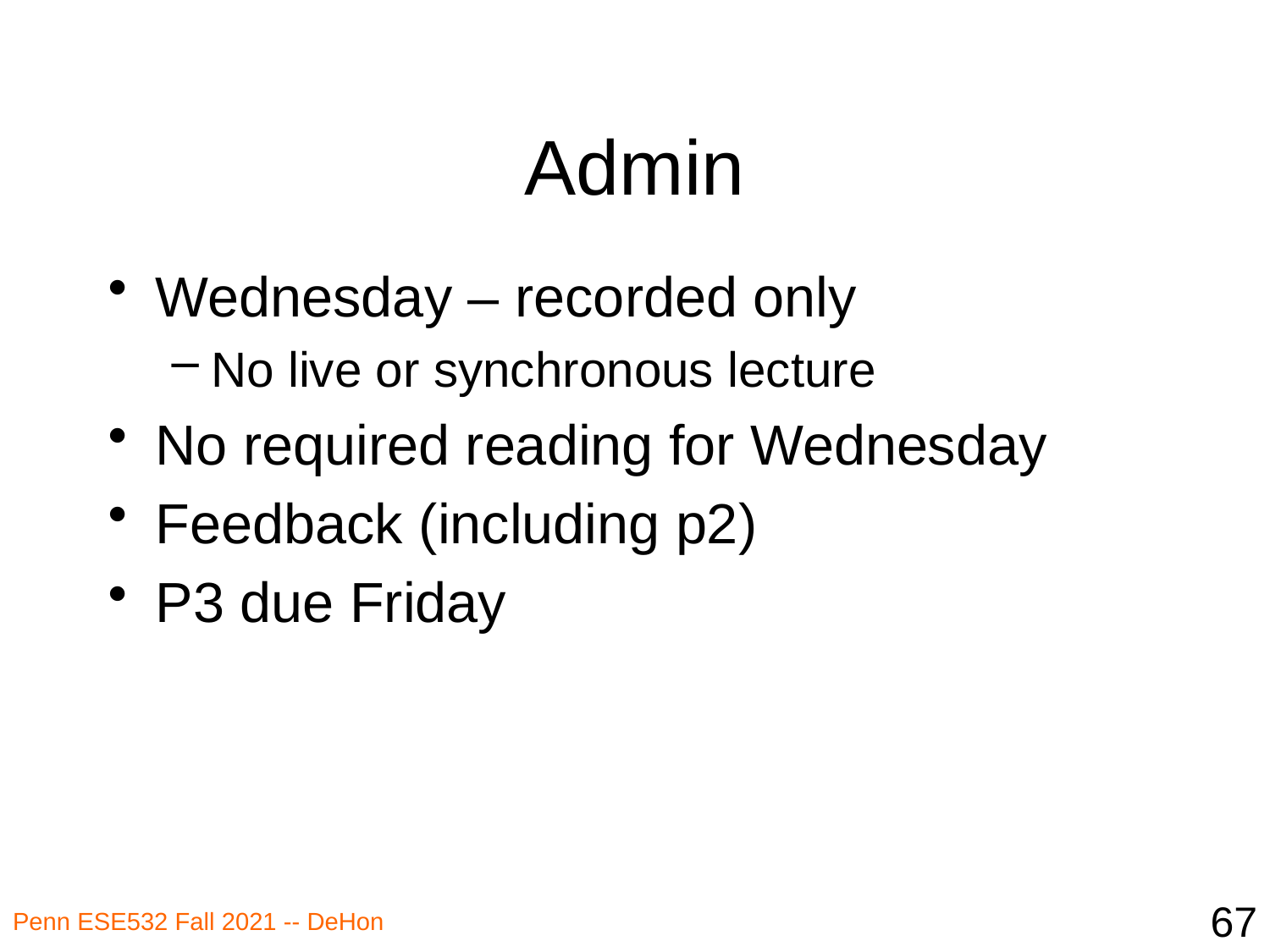

# Admin
Wednesday – recorded only
No live or synchronous lecture
No required reading for Wednesday
Feedback (including p2)
P3 due Friday
67
Penn ESE532 Fall 2021 -- DeHon